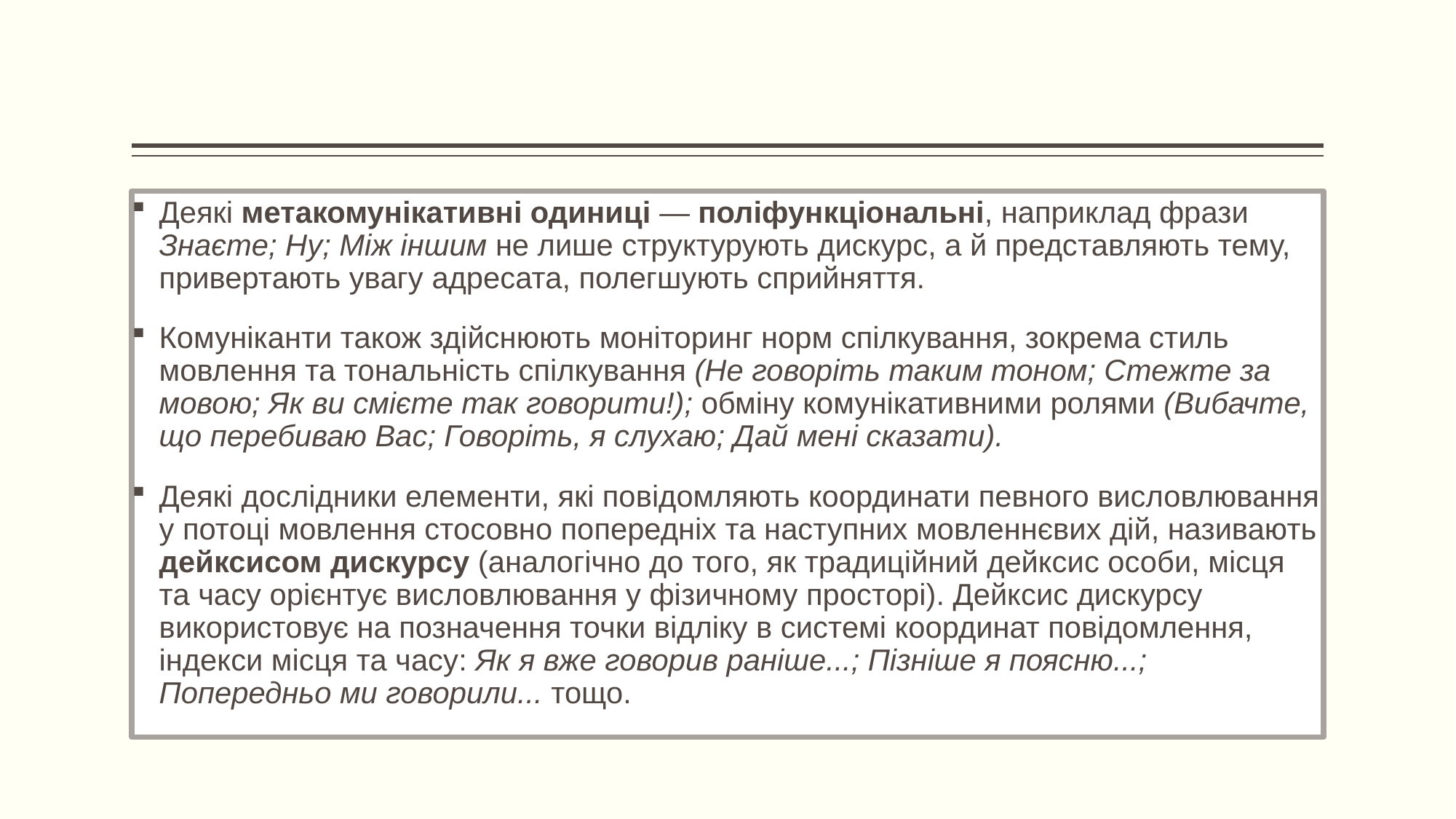

Деякі метакомунікативні одиниці — поліфункціональні, наприклад фрази Знаєте; Ну; Між іншим не лише структурують дискурс, а й представляють тему, привертають увагу адресата, полегшують сприйняття.
Комуніканти також здійснюють моніторинг норм спілкування, зокрема стиль мовлення та тональність спілкування (Не говоріть таким тоном; Стежте за мовою; Як ви смієте так говорити!); обміну комунікативними ролями (Вибачте, що перебиваю Вас; Говоріть, я слухаю; Дай мені сказати).
Деякі дослідники елементи, які повідомляють координати певного висловлювання у потоці мовлення стосовно попередніх та наступних мовленнєвих дій, називають дейксисом дискурсу (аналогічно до того, як традиційний дейксис особи, місця та часу орієнтує висловлювання у фізичному просторі). Дейксис дискурсу використовує на позначення точки відліку в системі координат повідомлення, індекси місця та часу: Як я вже говорив раніше...; Пізніше я поясню...; Попередньо ми говорили... тощо.